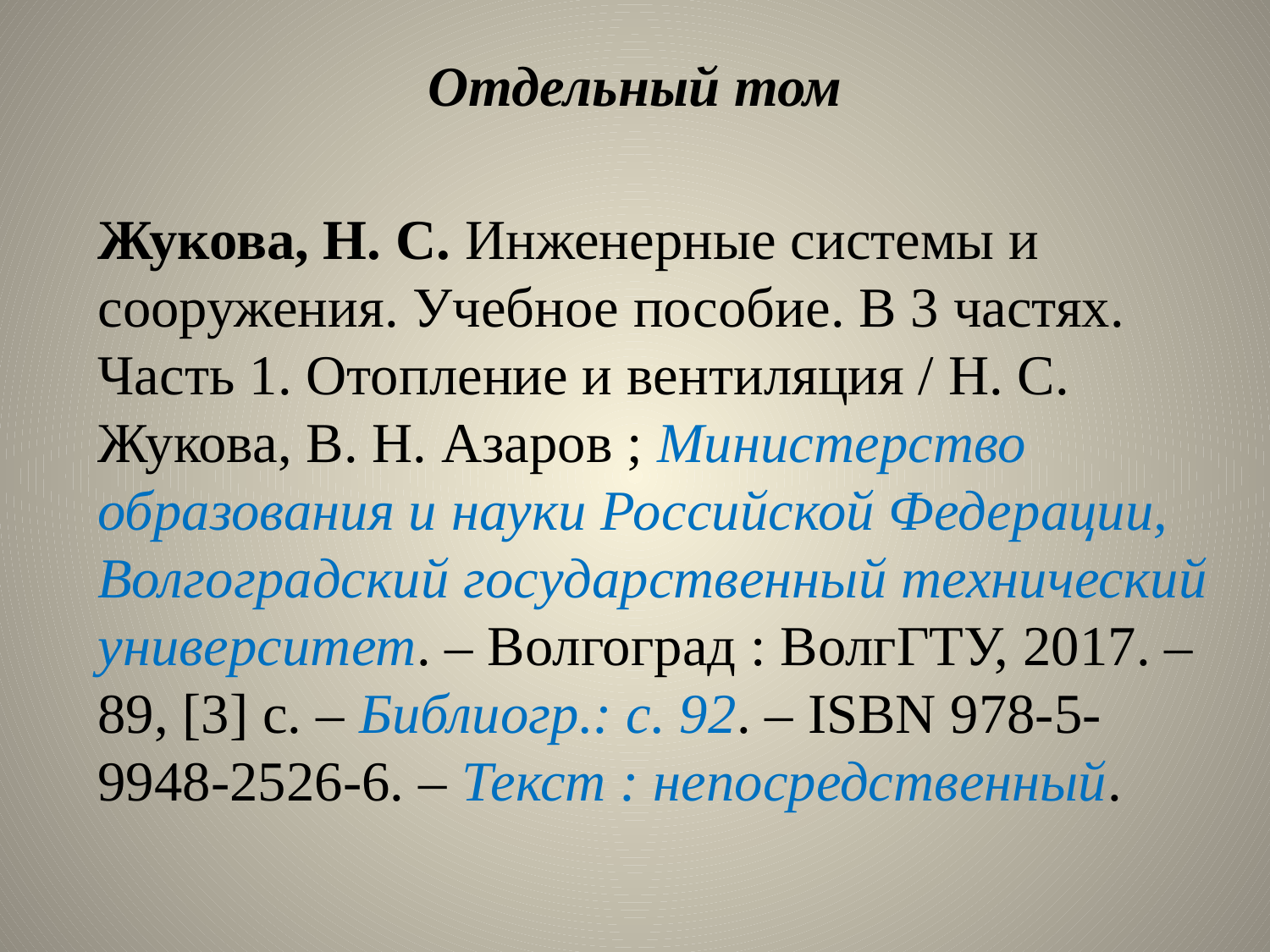

# Отдельный том
Жукова, Н. С. Инженерные системы и сооружения. Учебное пособие. В 3 частях. Часть 1. Отопление и вентиляция / Н. С. Жукова, В. Н. Азаров ; Министерство образования и науки Российской Федерации, Волгоградский государственный технический университет. – Волгоград : ВолгГТУ, 2017. – 89, [3] с. – Библиогр.: с. 92. – ISBN 978-5-9948-2526-6. – Текст : непосредственный.